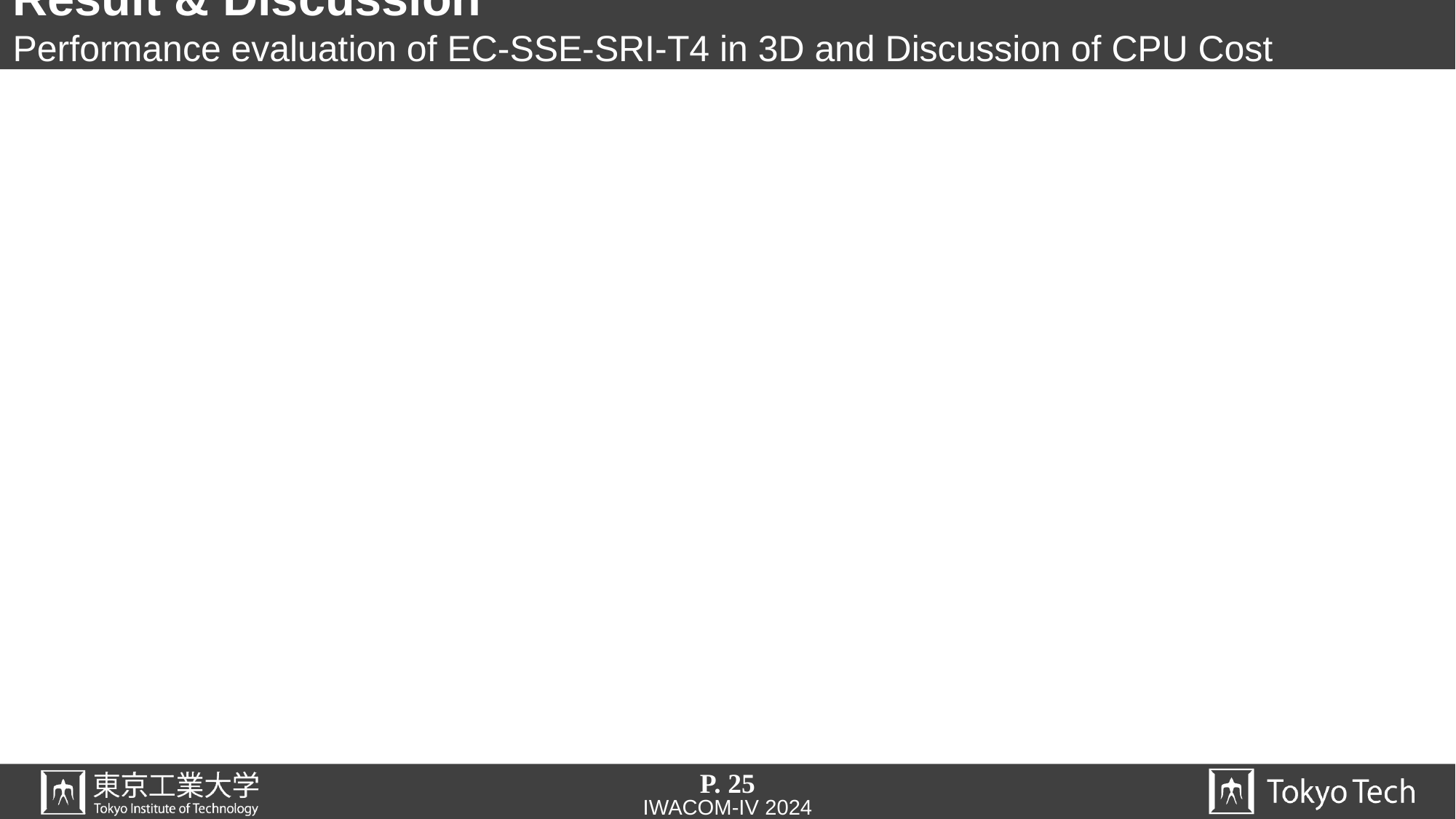

# Result & Discussion Performance evaluation of EC-SSE-SRI-T4 in 3D and Discussion of CPU Cost
P. 25